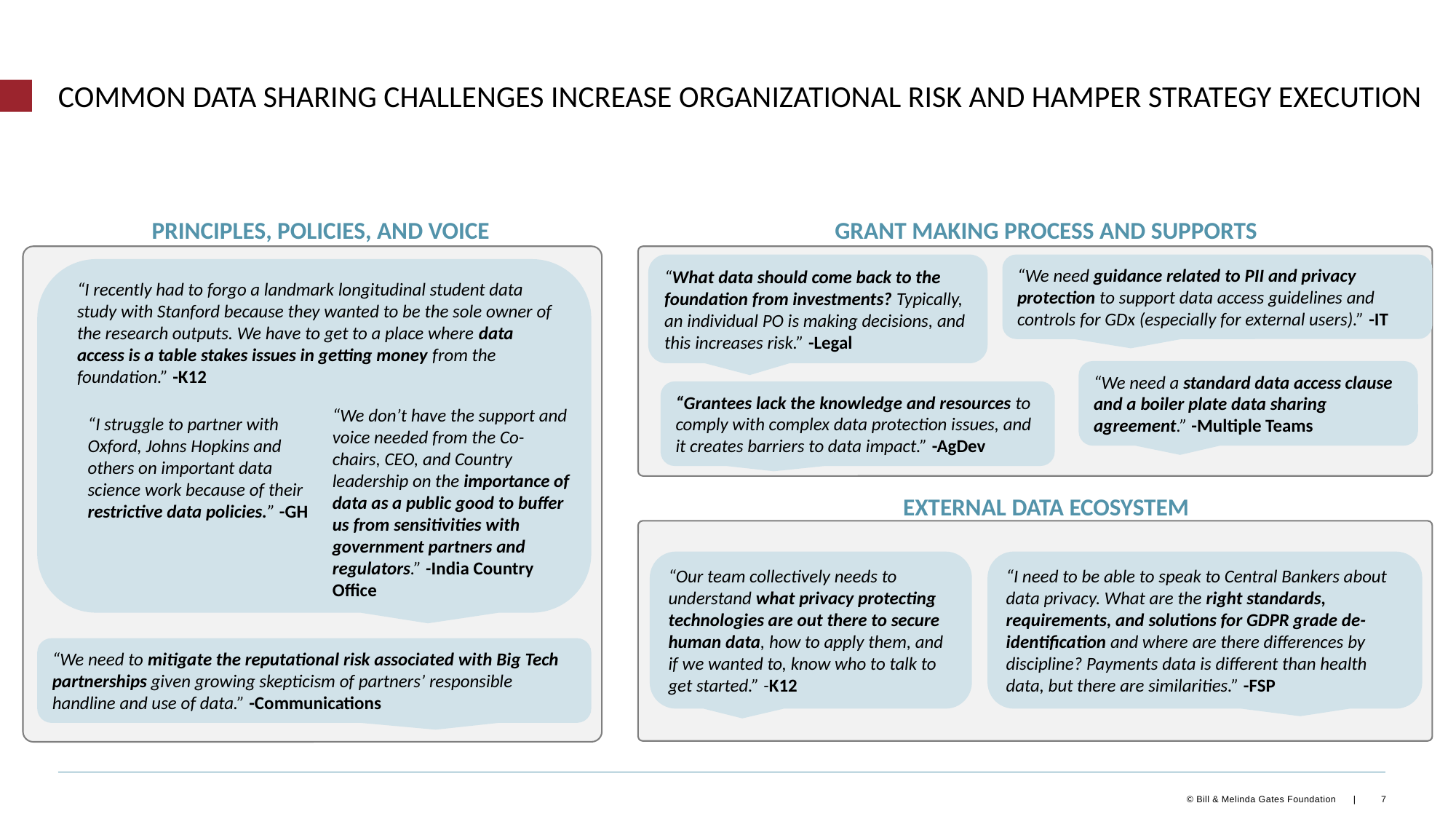

# COMMON DATA SHARING CHALLENGES INCREASE ORGANIZATIONAL RISK AND HAMPER STRATEGY EXECUTION
PRINCIPLES, POLICIES, AND VOICE
GRANT MAKING PROCESS AND SUPPORTS

“What data should come back to the foundation from investments? Typically, an individual PO is making decisions, and this increases risk.” -Legal
“We need guidance related to PII and privacy protection to support data access guidelines and controls for GDx (especially for external users).” -IT

“I recently had to forgo a landmark longitudinal student data study with Stanford because they wanted to be the sole owner of the research outputs. We have to get to a place where data access is a table stakes issues in getting money from the foundation.” -K12
“We need a standard data access clause and a boiler plate data sharing agreement.” -Multiple Teams
“Grantees lack the knowledge and resources to comply with complex data protection issues, and it creates barriers to data impact.” -AgDev
“We don’t have the support and voice needed from the Co-chairs, CEO, and Country leadership on the importance of data as a public good to buffer us from sensitivities with government partners and regulators.” -India Country Office
“I struggle to partner with Oxford, Johns Hopkins and others on important data science work because of their restrictive data policies.” -GH
EXTERNAL DATA ECOSYSTEM

“Our team collectively needs to understand what privacy protecting technologies are out there to secure human data, how to apply them, and if we wanted to, know who to talk to get started.” -K12
“I need to be able to speak to Central Bankers about data privacy. What are the right standards,  requirements, and solutions for GDPR grade de-identification and where are there differences by discipline? Payments data is different than health data, but there are similarities.” -FSP
“We need to mitigate the reputational risk associated with Big Tech partnerships given growing skepticism of partners’ responsible handline and use of data.” -Communications
7
© Bill & Melinda Gates Foundation      |